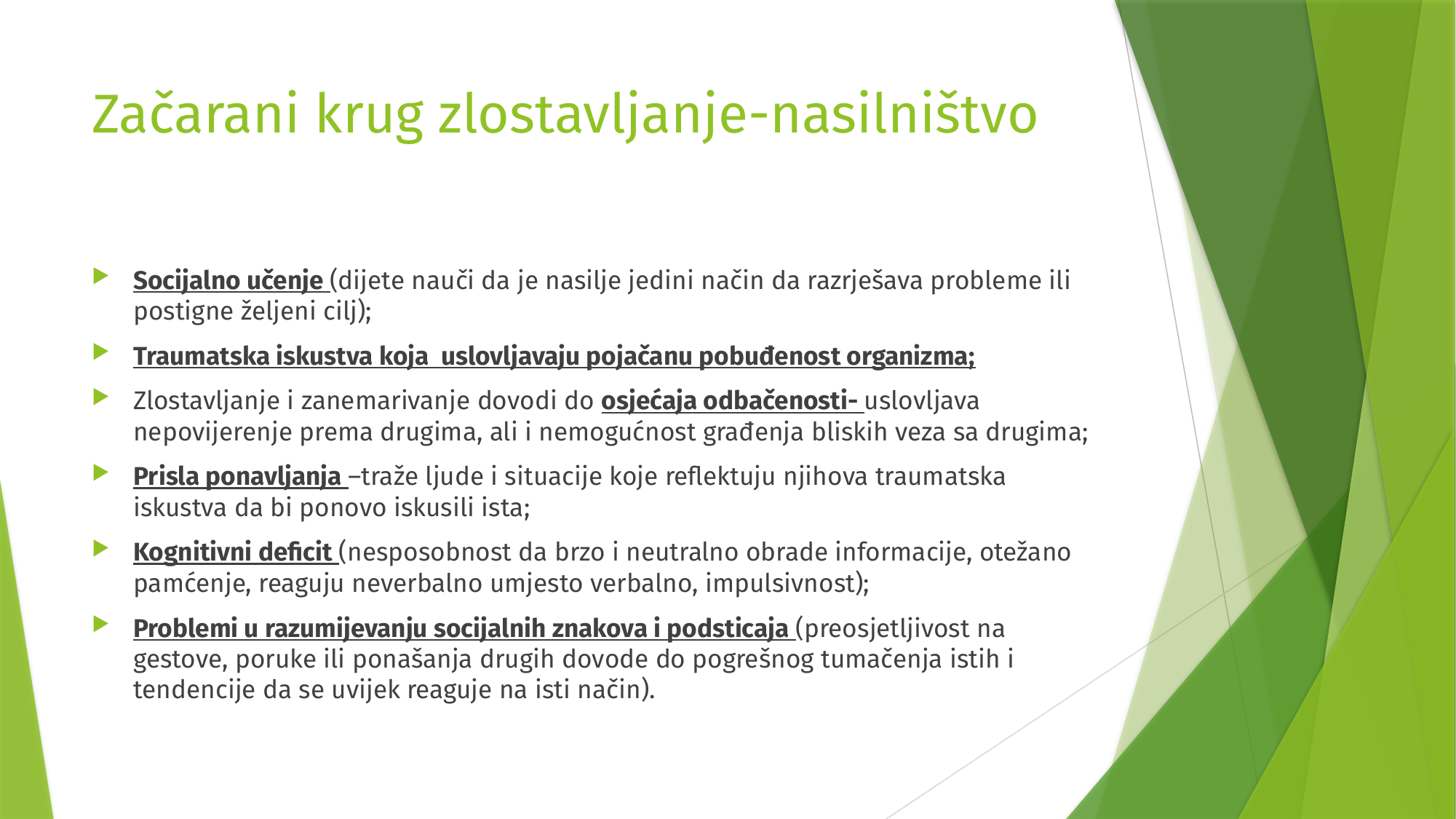

# Začarani krug zlostavljanje-nasilništvo
Socijalno učenje (dijete nauči da je nasilje jedini način da razrješava probleme ili postigne željeni cilj);
Traumatska iskustva koja  uslovljavaju pojačanu pobuđenost organizma;
Zlostavljanje i zanemarivanje dovodi do osjećaja odbačenosti- uslovljava nepovijerenje prema drugima, ali i nemogućnost građenja bliskih veza sa drugima;
Prisla ponavljanja –traže ljude i situacije koje reflektuju njihova traumatska iskustva da bi ponovo iskusili ista;
Kognitivni deficit (nesposobnost da brzo i neutralno obrade informacije, otežano pamćenje, reaguju neverbalno umjesto verbalno, impulsivnost);
Problemi u razumijevanju socijalnih znakova i podsticaja (preosjetljivost na gestove, poruke ili ponašanja drugih dovode do pogrešnog tumačenja istih i tendencije da se uvijek reaguje na isti način).